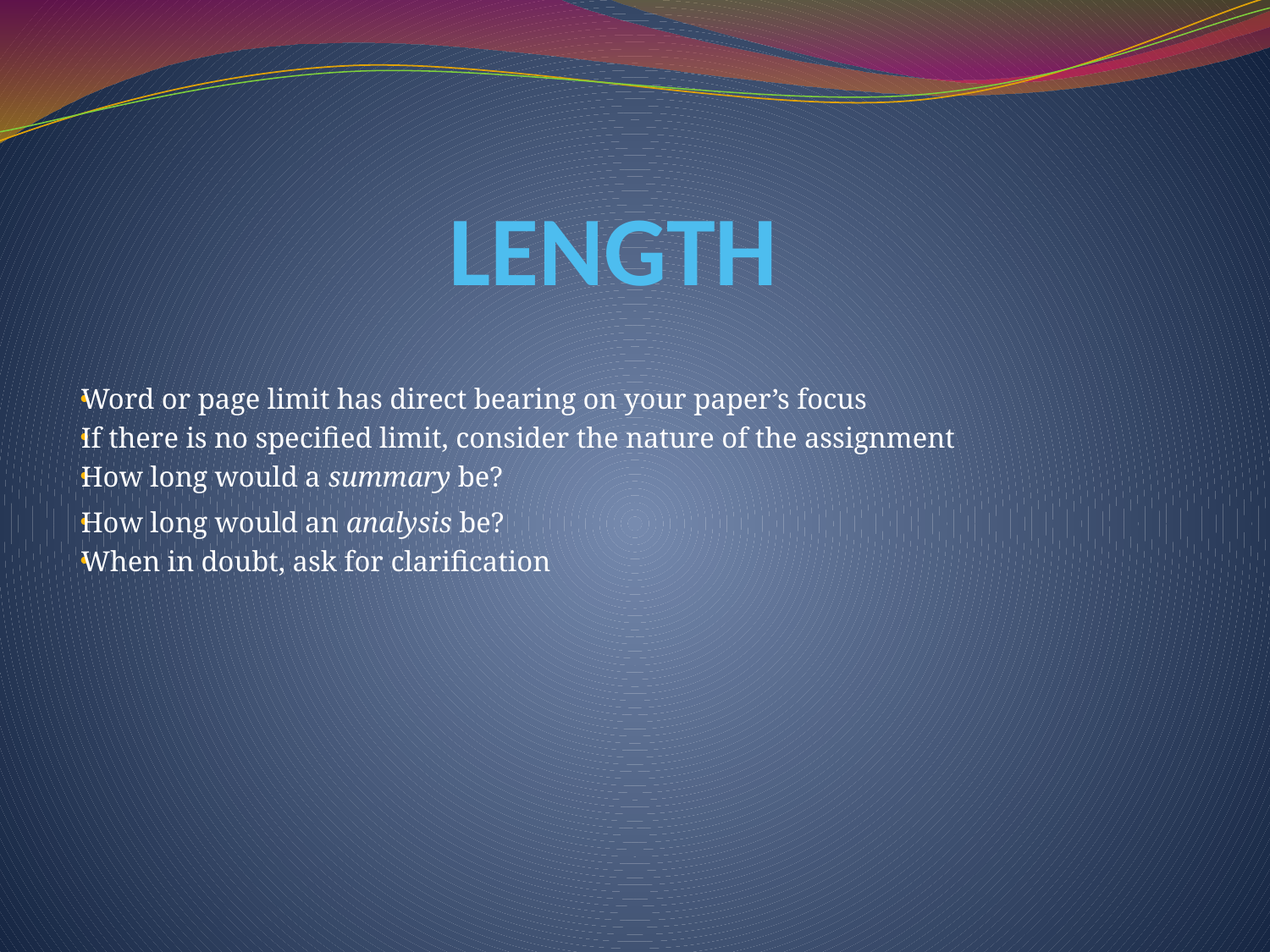

# LENGTH
Word or page limit has direct bearing on your paper’s focus
If there is no specified limit, consider the nature of the assignment
How long would a summary be?

How long would an analysis be?
When in doubt, ask for clarification